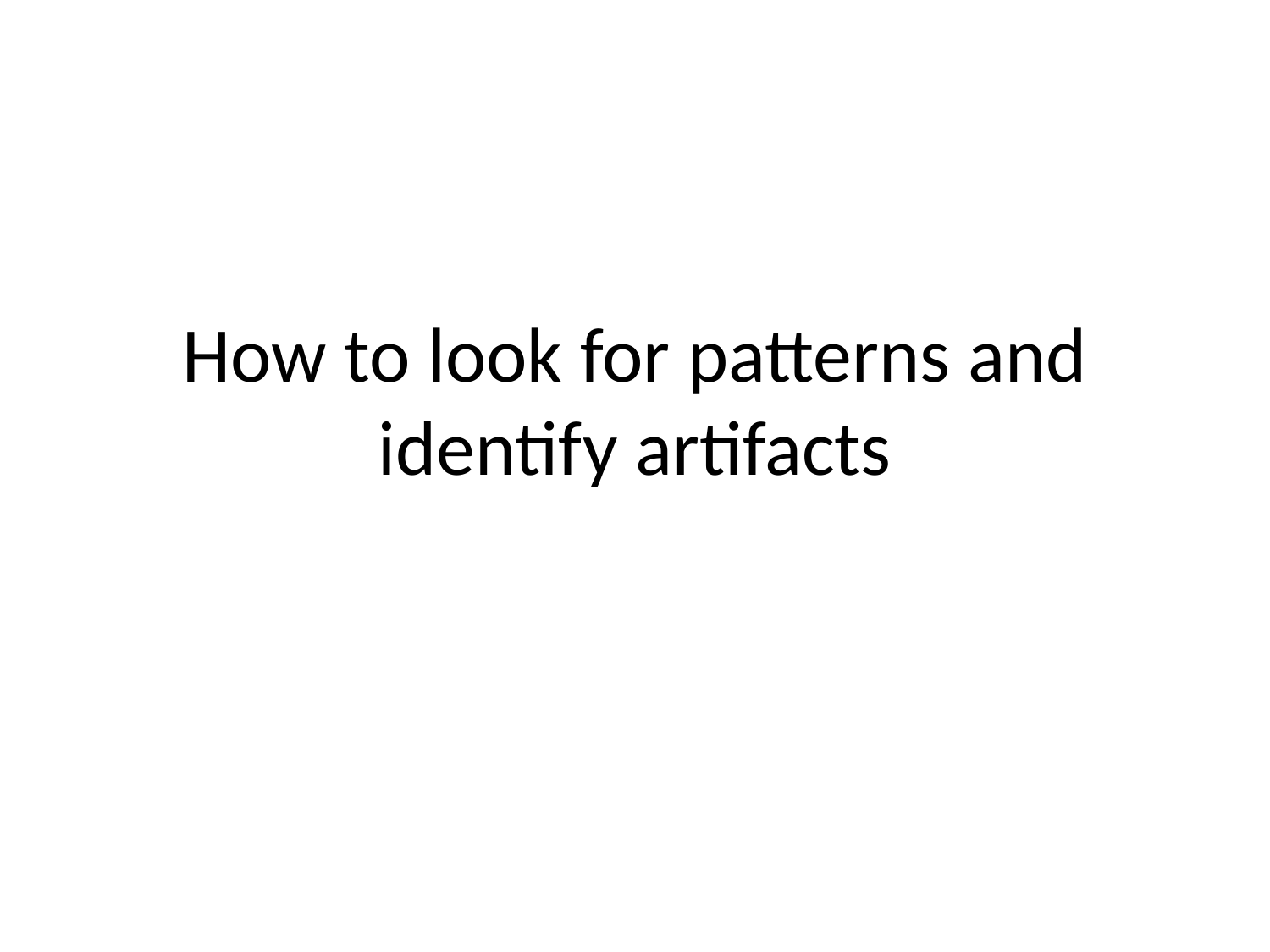

# How to look for patterns and identify artifacts